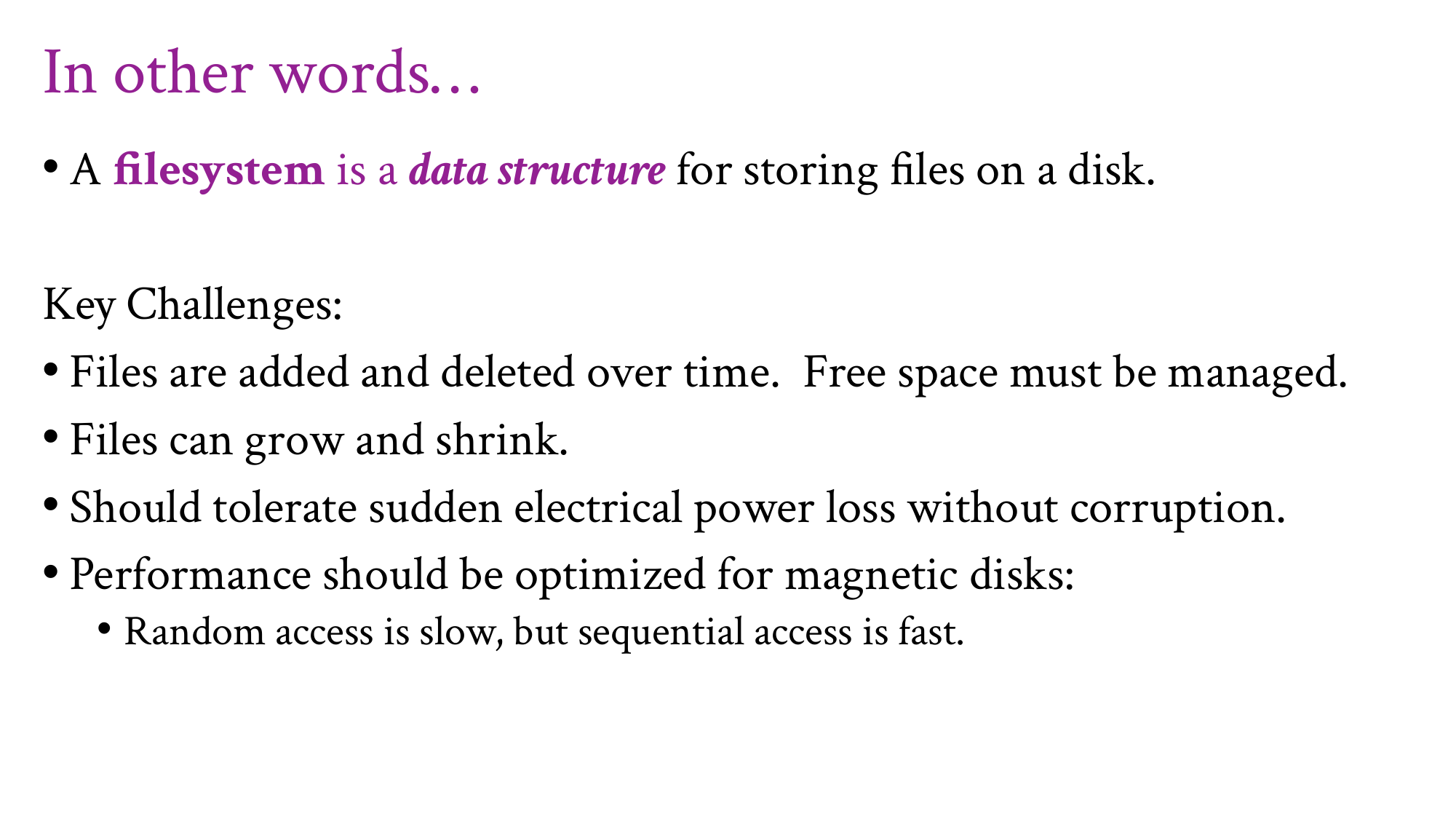

# In other words…
A filesystem is a data structure for storing files on a disk.

Key Challenges:
Files are added and deleted over time.  Free space must be managed.
Files can grow and shrink.
Should tolerate sudden electrical power loss without corruption.
Performance should be optimized for magnetic disks:
Random access is slow, but sequential access is fast.